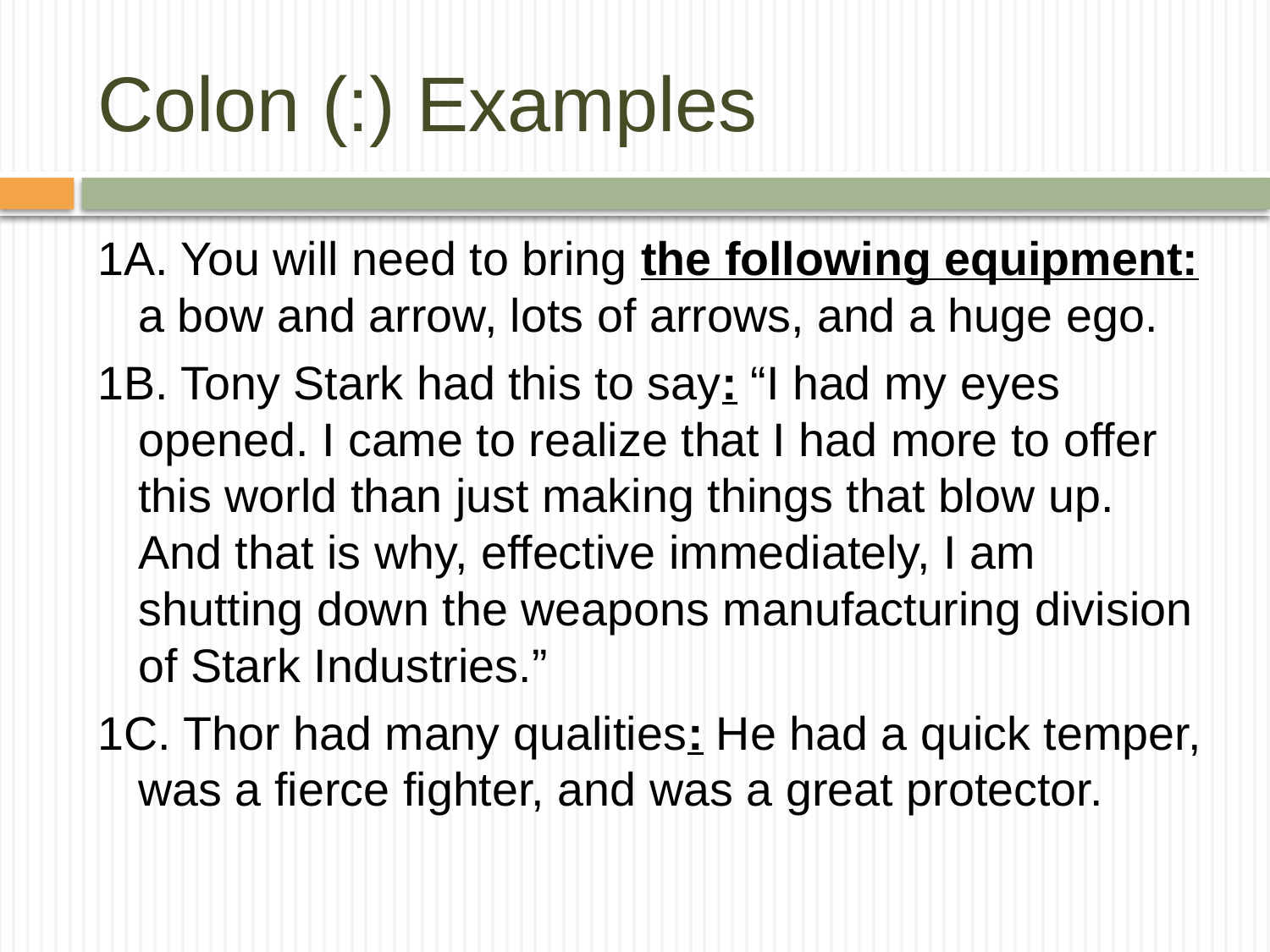

# Colon (:) Examples
1A. You will need to bring the following equipment: a bow and arrow, lots of arrows, and a huge ego.
1B. Tony Stark had this to say: “I had my eyes opened. I came to realize that I had more to offer this world than just making things that blow up. And that is why, effective immediately, I am shutting down the weapons manufacturing division of Stark Industries.”
1C. Thor had many qualities: He had a quick temper, was a fierce fighter, and was a great protector.